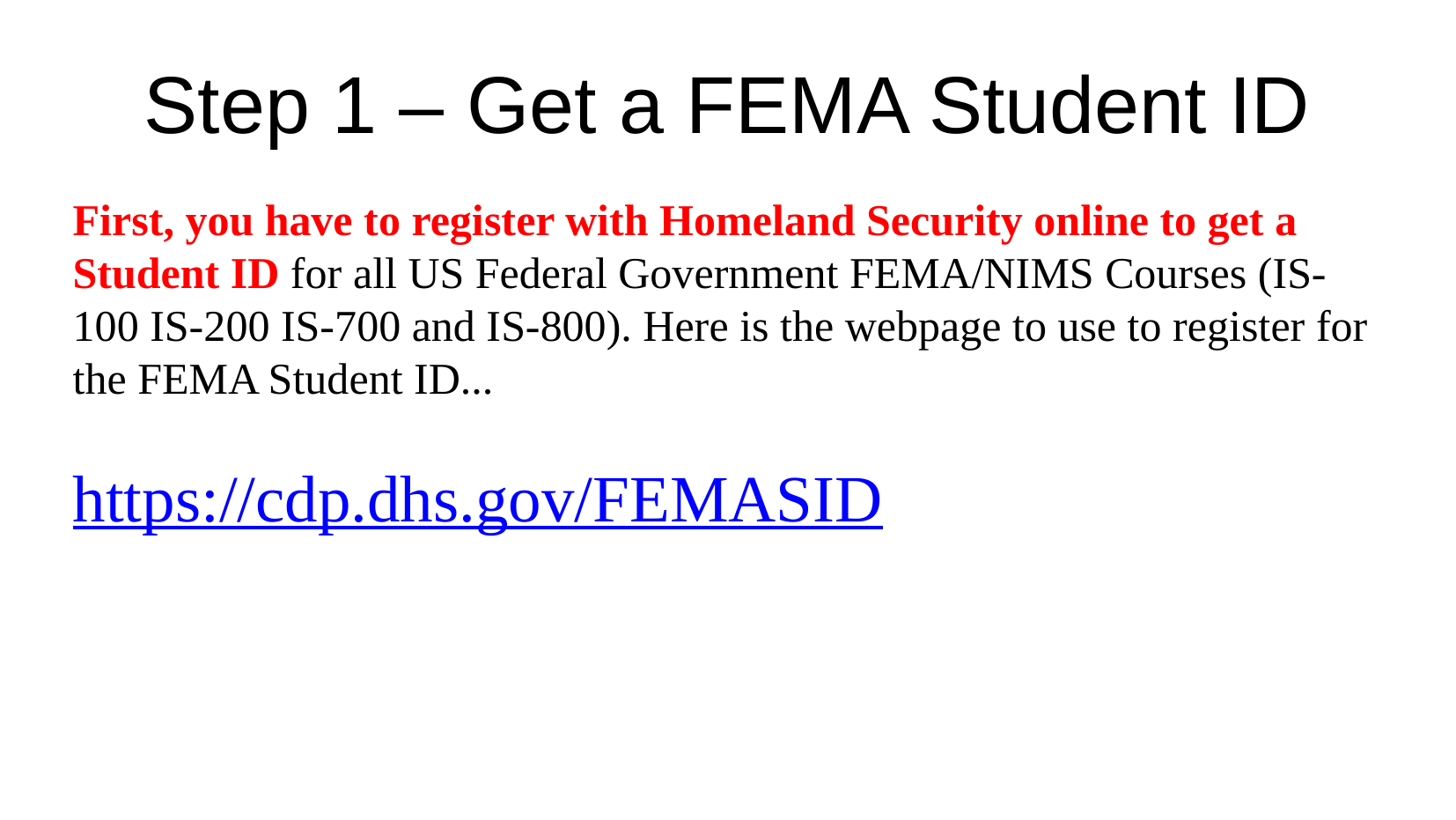

Step 1 – Get a FEMA Student ID
First, you have to register with Homeland Security online to get a Student ID for all US Federal Government FEMA/NIMS Courses (IS-100 IS-200 IS-700 and IS-800). Here is the webpage to use to register for the FEMA Student ID...

https://cdp.dhs.gov/FEMASID